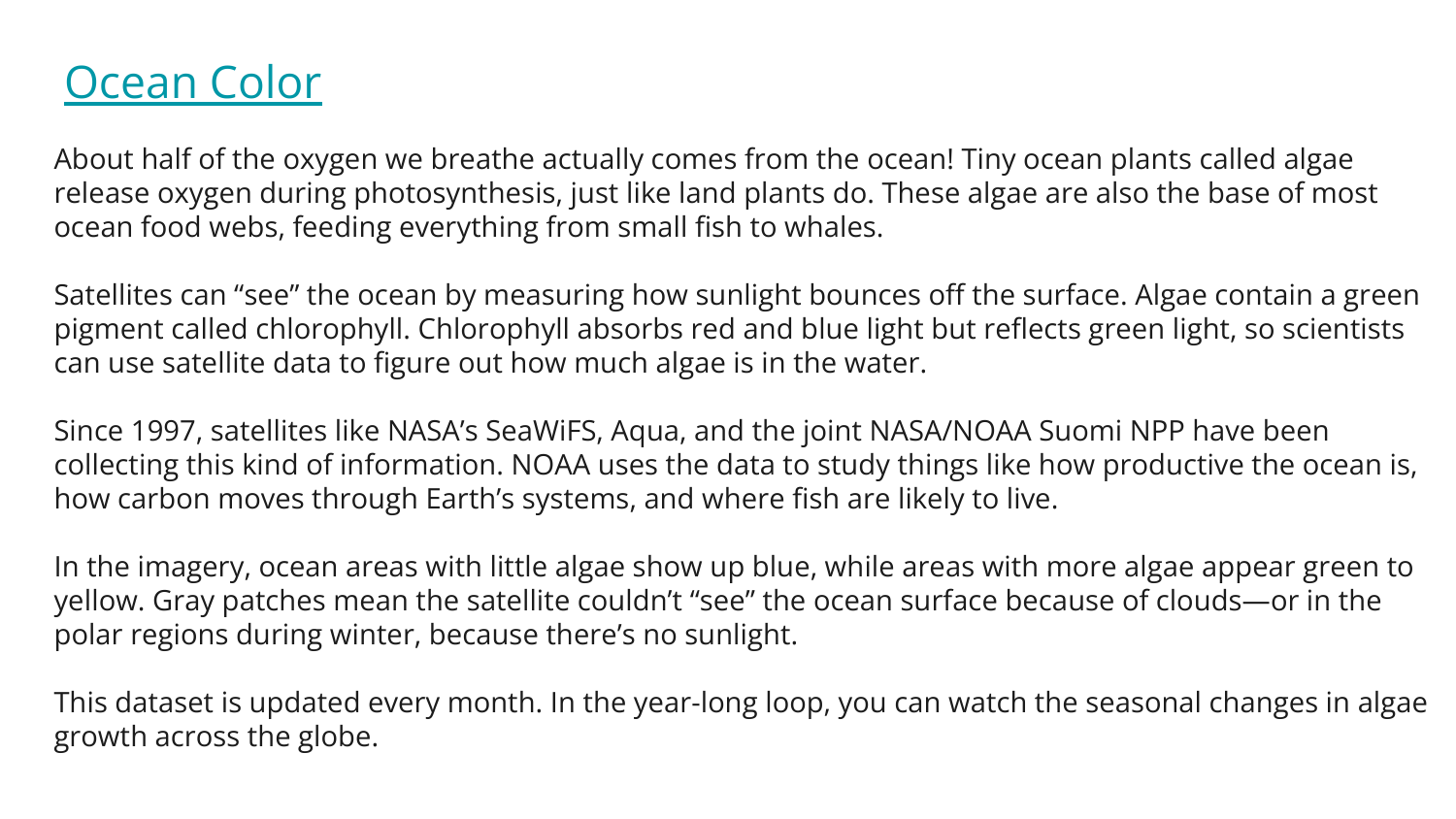

# Ocean Color
About half of the oxygen we breathe actually comes from the ocean! Tiny ocean plants called algae release oxygen during photosynthesis, just like land plants do. These algae are also the base of most ocean food webs, feeding everything from small fish to whales.

Satellites can “see” the ocean by measuring how sunlight bounces off the surface. Algae contain a green pigment called chlorophyll. Chlorophyll absorbs red and blue light but reflects green light, so scientists can use satellite data to figure out how much algae is in the water.

Since 1997, satellites like NASA’s SeaWiFS, Aqua, and the joint NASA/NOAA Suomi NPP have been collecting this kind of information. NOAA uses the data to study things like how productive the ocean is, how carbon moves through Earth’s systems, and where fish are likely to live.

In the imagery, ocean areas with little algae show up blue, while areas with more algae appear green to yellow. Gray patches mean the satellite couldn’t “see” the ocean surface because of clouds—or in the polar regions during winter, because there’s no sunlight.

This dataset is updated every month. In the year-long loop, you can watch the seasonal changes in algae growth across the globe.